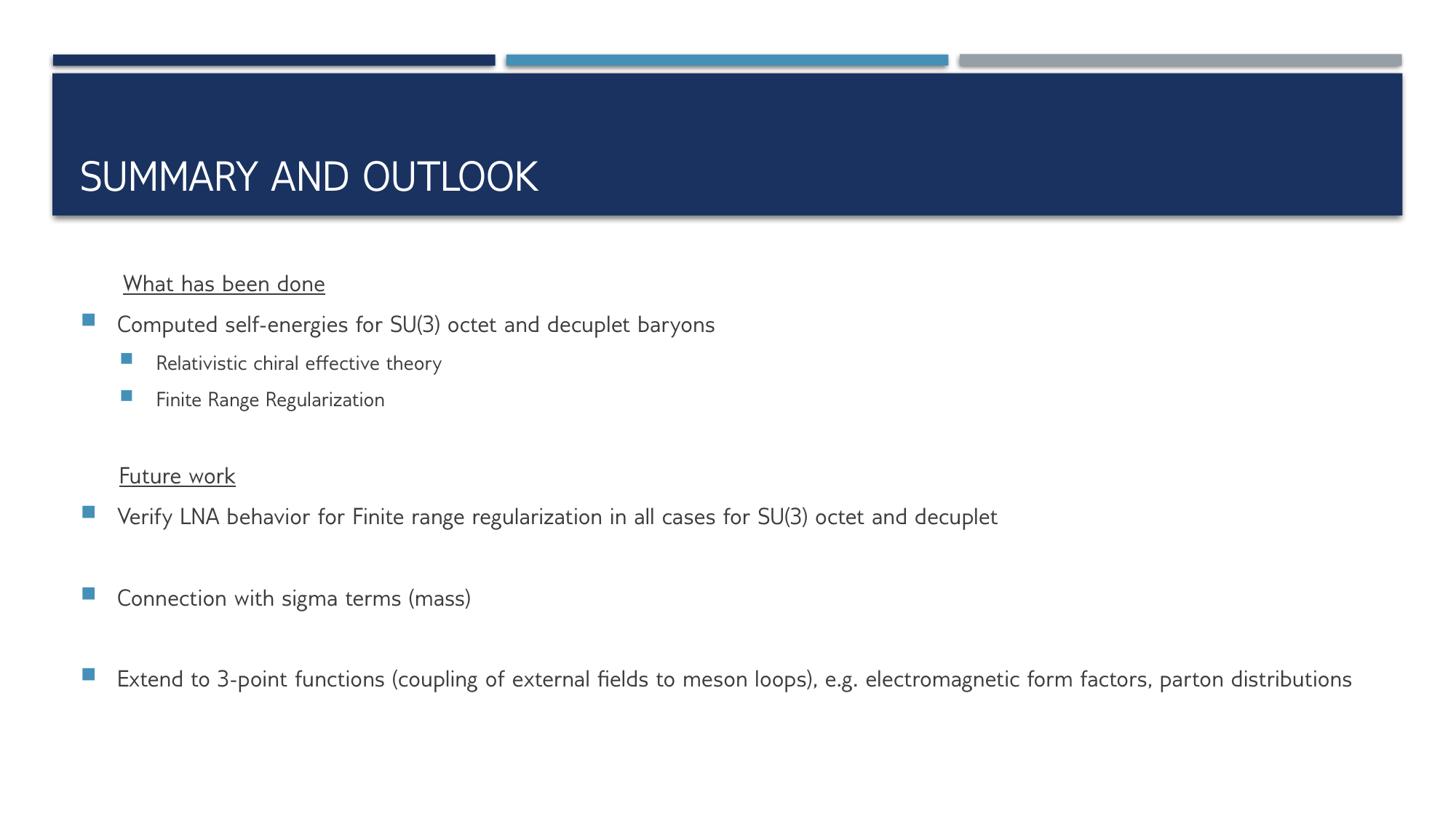

# Summary and Outlook
      What has been done
Computed self-energies for SU(3) octet and decuplet baryons
Relativistic chiral effective theory
Finite Range Regularization

Future work
Verify LNA behavior for Finite range regularization in all cases for SU(3) octet and decuplet

Connection with sigma terms (mass)

Extend to 3-point functions (coupling of external fields to meson loops), e.g. electromagnetic form factors, parton distributions